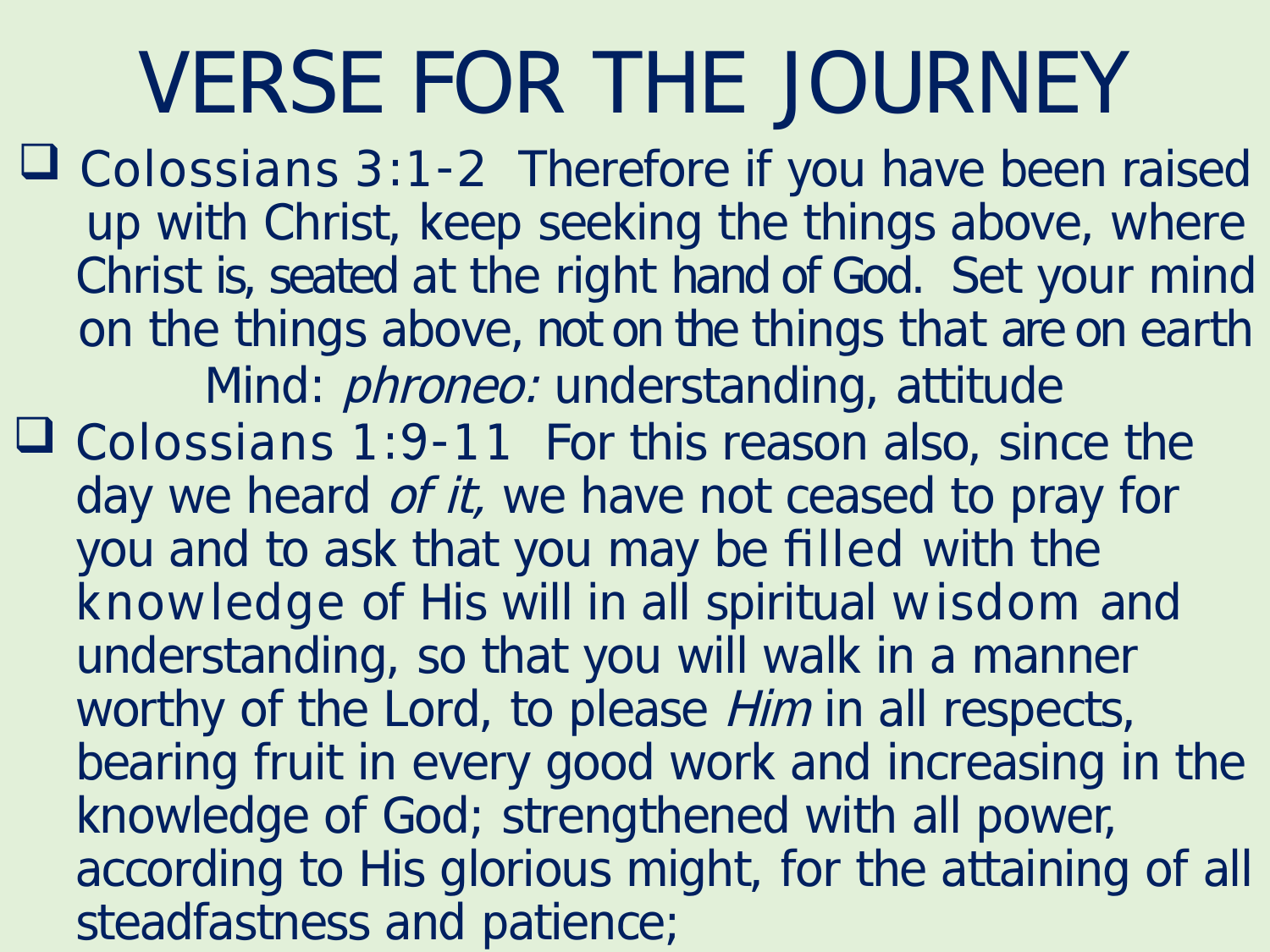

# VERSE FOR THE JOURNEY
Colossians 3:1-2  Therefore if you have been raised up with Christ, keep seeking the things above, where Christ is, seated at the right hand of God.  Set your mind on the things above, not on the things that are on earth
Mind: phroneo: understanding, attitude
Colossians 1:9-11  For this reason also, since the day we heard of it, we have not ceased to pray for you and to ask that you may be filled with the knowledge of His will in all spiritual wisdom and understanding, so that you will walk in a manner worthy of the Lord, to please Him in all respects, bearing fruit in every good work and increasing in the knowledge of God; strengthened with all power, according to His glorious might, for the attaining of all steadfastness and patience;